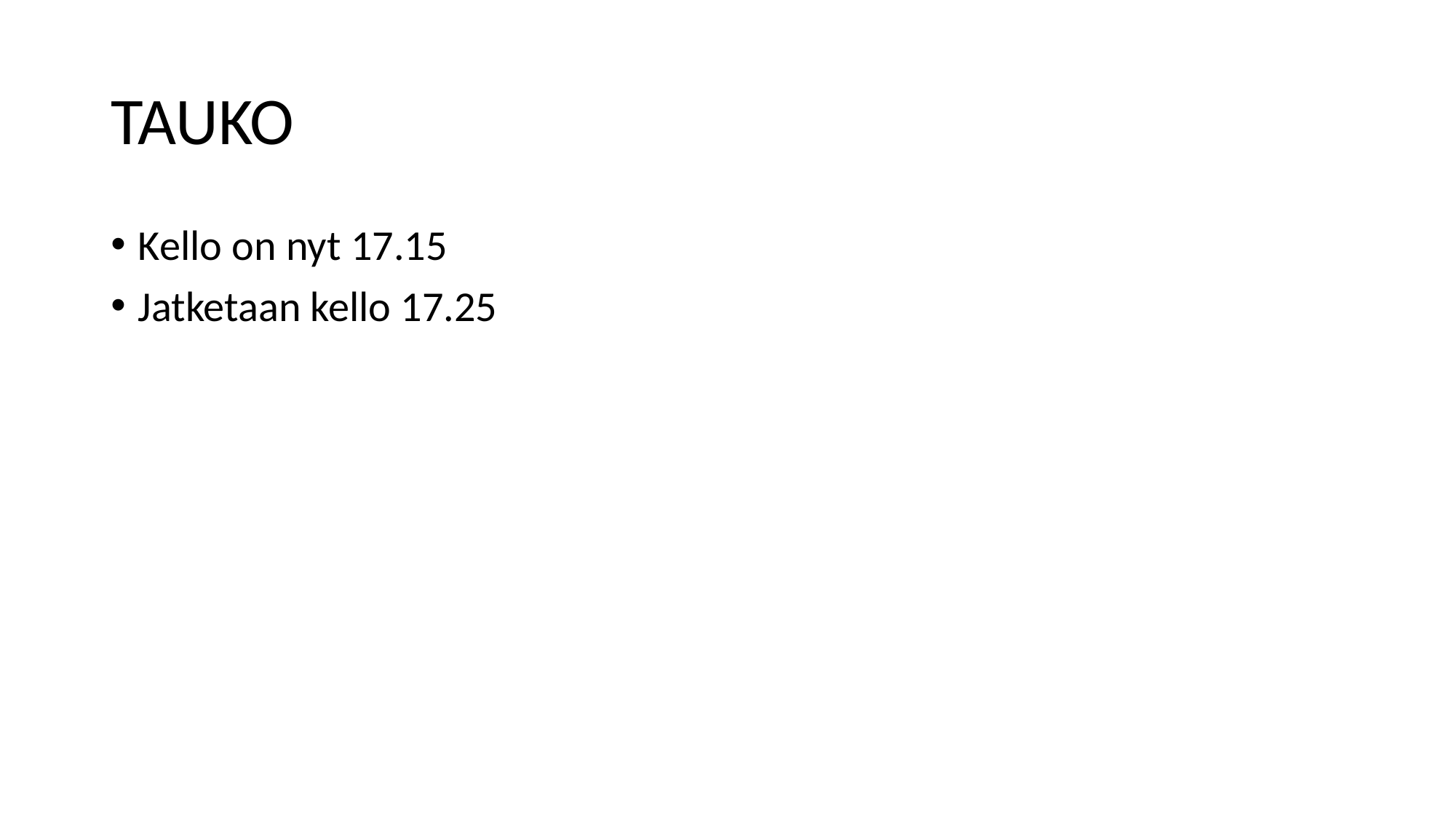

# TAUKO
Kello on nyt 17.15
Jatketaan kello 17.25